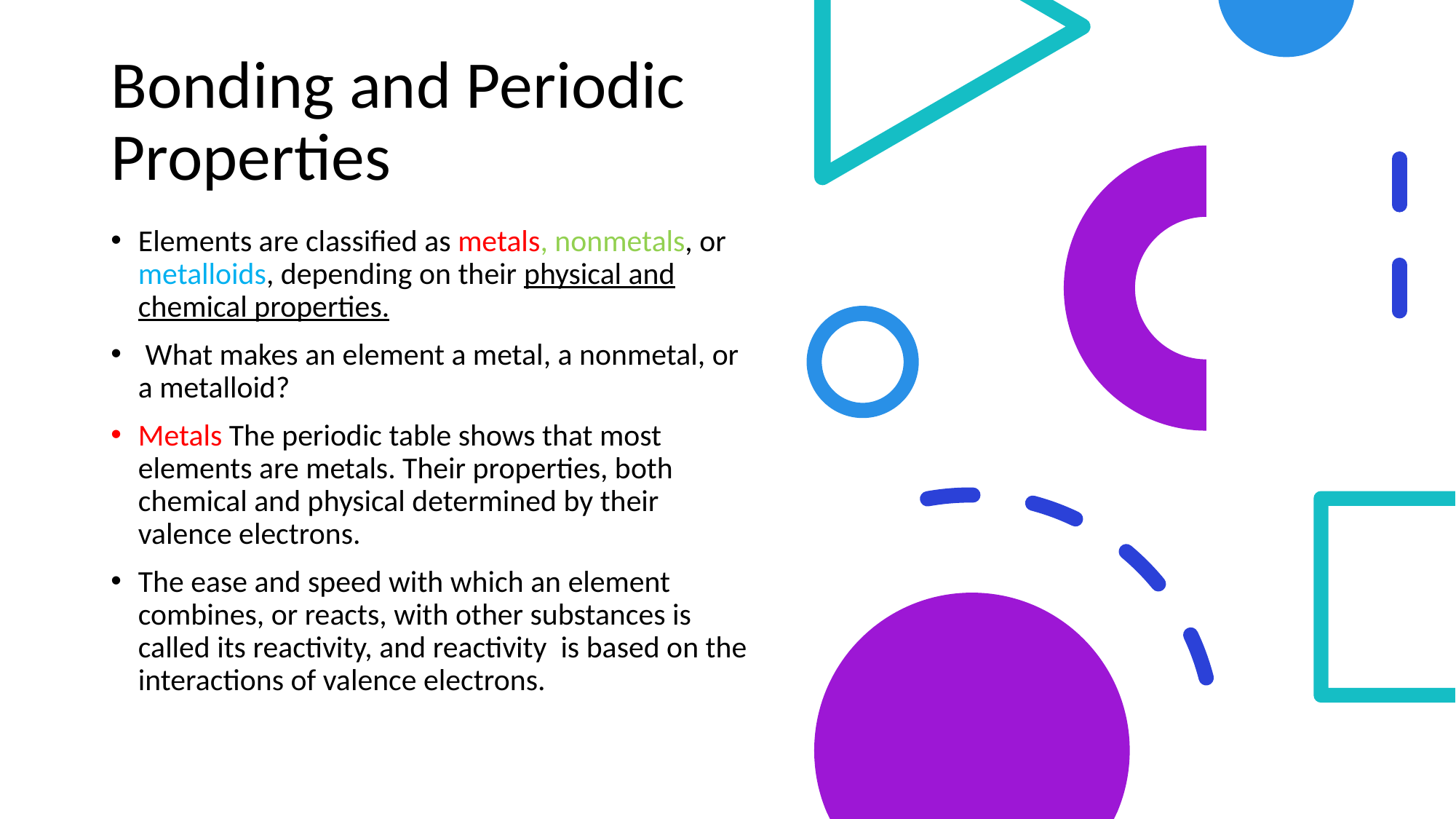

# Bonding and Periodic Properties

Elements are classified as metals, nonmetals, or metalloids, depending on their physical and chemical properties.
 What makes an element a metal, a nonmetal, or a metalloid?
Metals The periodic table shows that most elements are metals. Their properties, both chemical and physical determined by their valence electrons.
The ease and speed with which an element combines, or reacts, with other substances is called its reactivity, and reactivity  is based on the interactions of valence electrons.